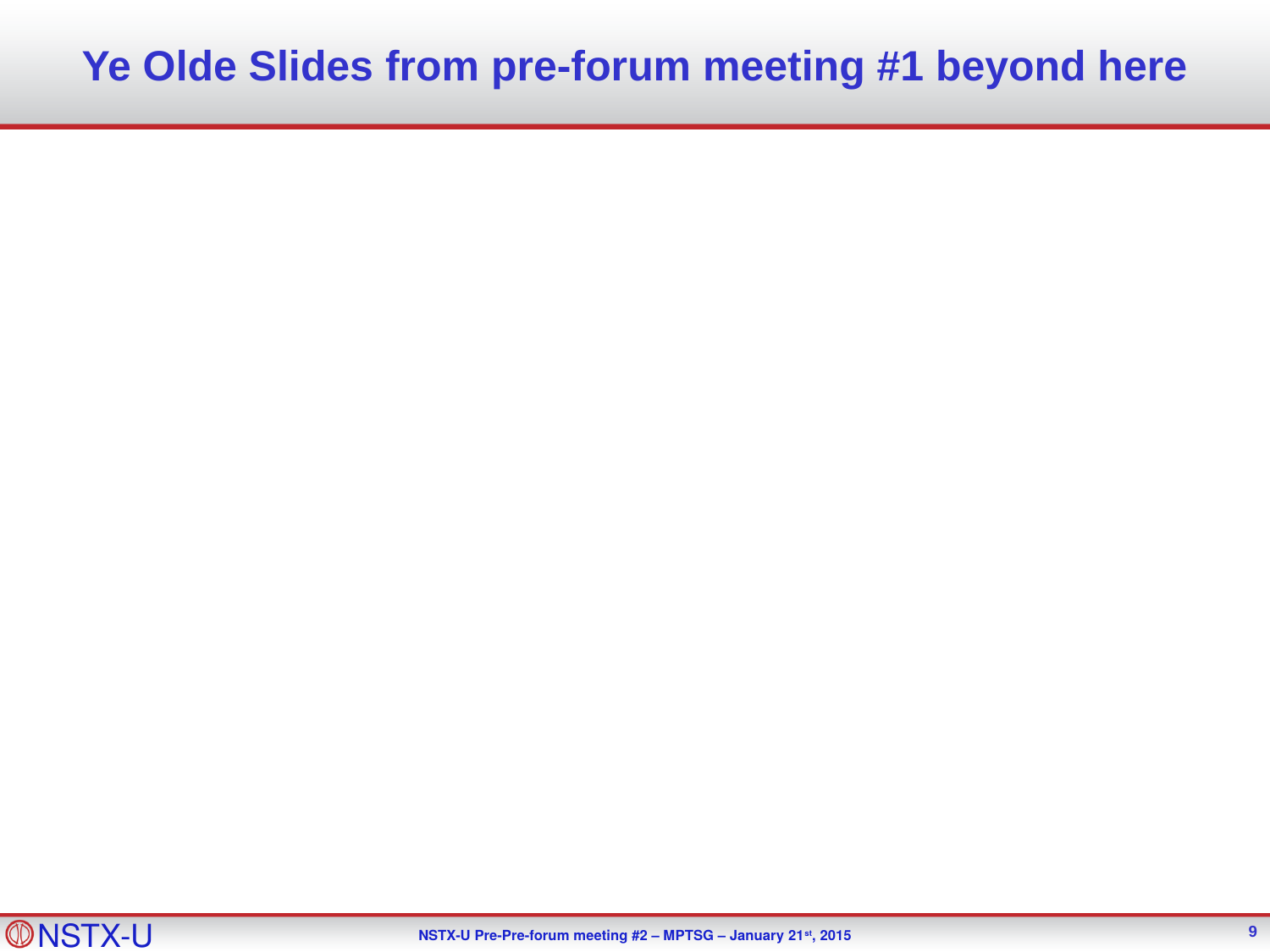

# Ye Olde Slides from pre-forum meeting #1 beyond here
9